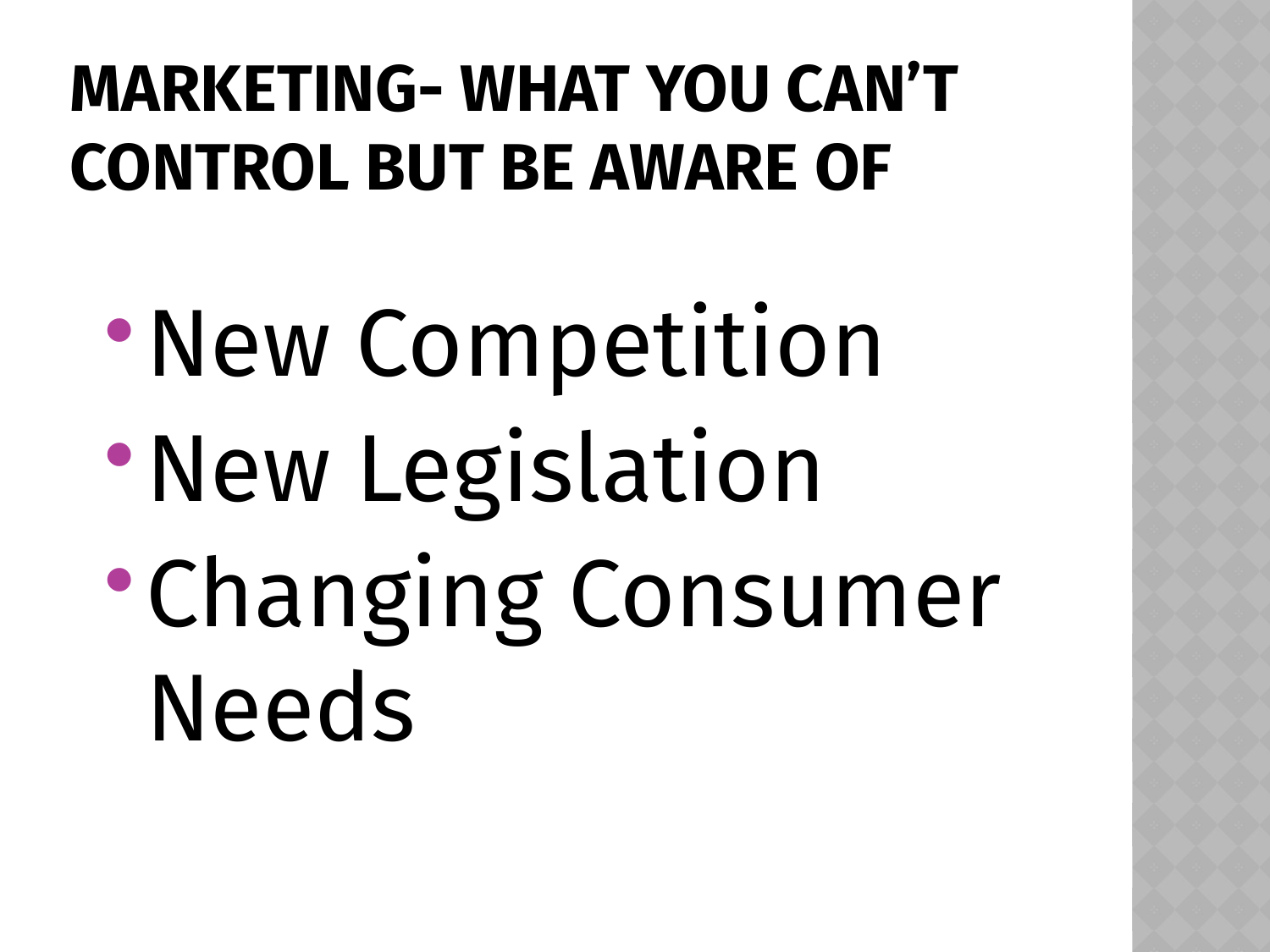

# Marketing- what you can’t control but be aware of
New Competition
New Legislation
Changing Consumer Needs